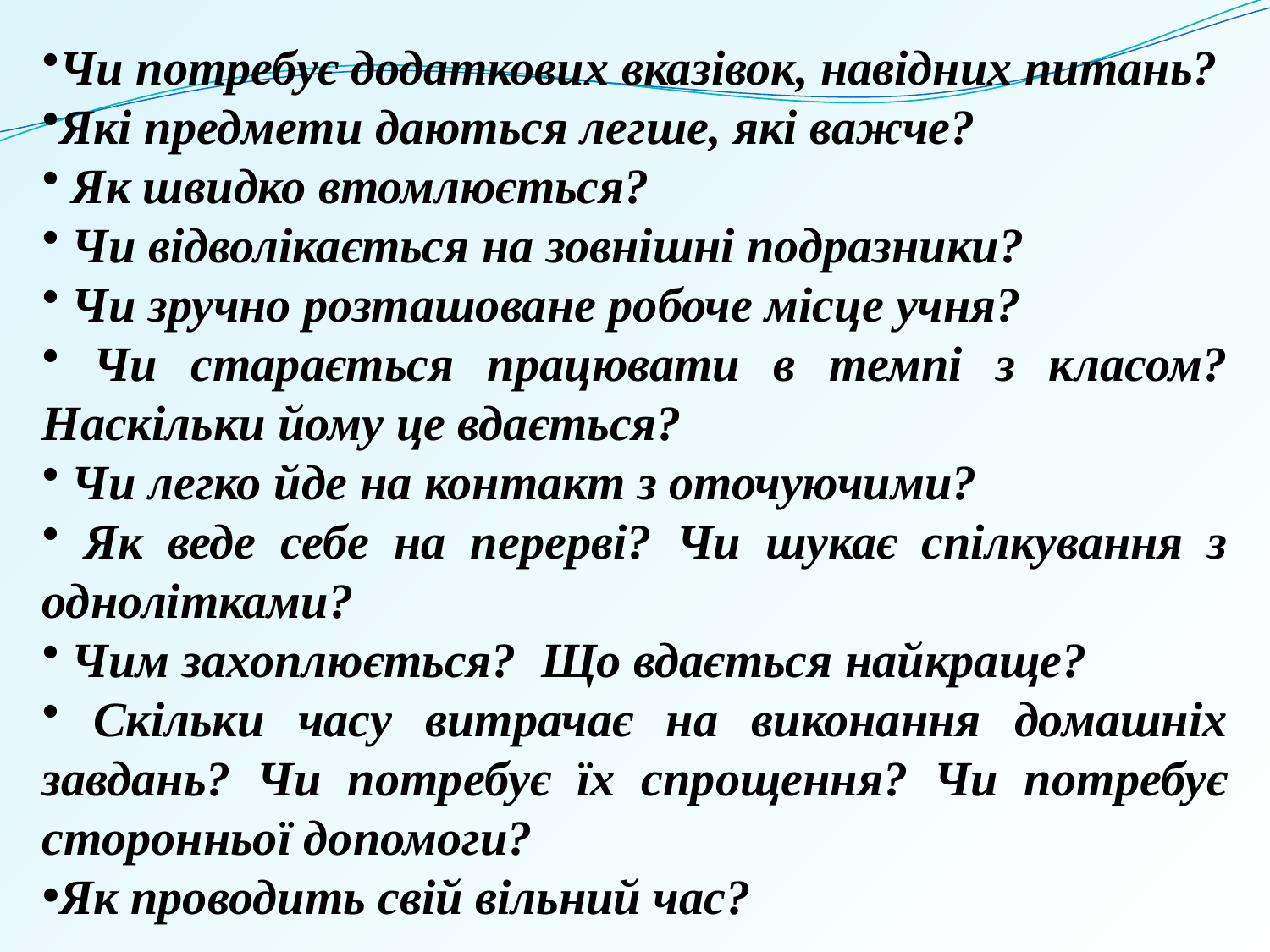

Чи потребує додаткових вказівок, навідних питань?
Які предмети даються легше, які важче?
 Як швидко втомлюється?
 Чи відволікається на зовнішні подразники?
 Чи зручно розташоване робоче місце учня?
 Чи старається працювати в темпі з класом? Наскільки йому це вдається?
 Чи легко йде на контакт з оточуючими?
 Як веде себе на перерві? Чи шукає спілкування з однолітками?
 Чим захоплюється?  Що вдається найкраще?
 Скільки часу витрачає на виконання домашніх завдань? Чи потребує їх спрощення? Чи потребує сторонньої допомоги?
Як проводить свій вільний час?